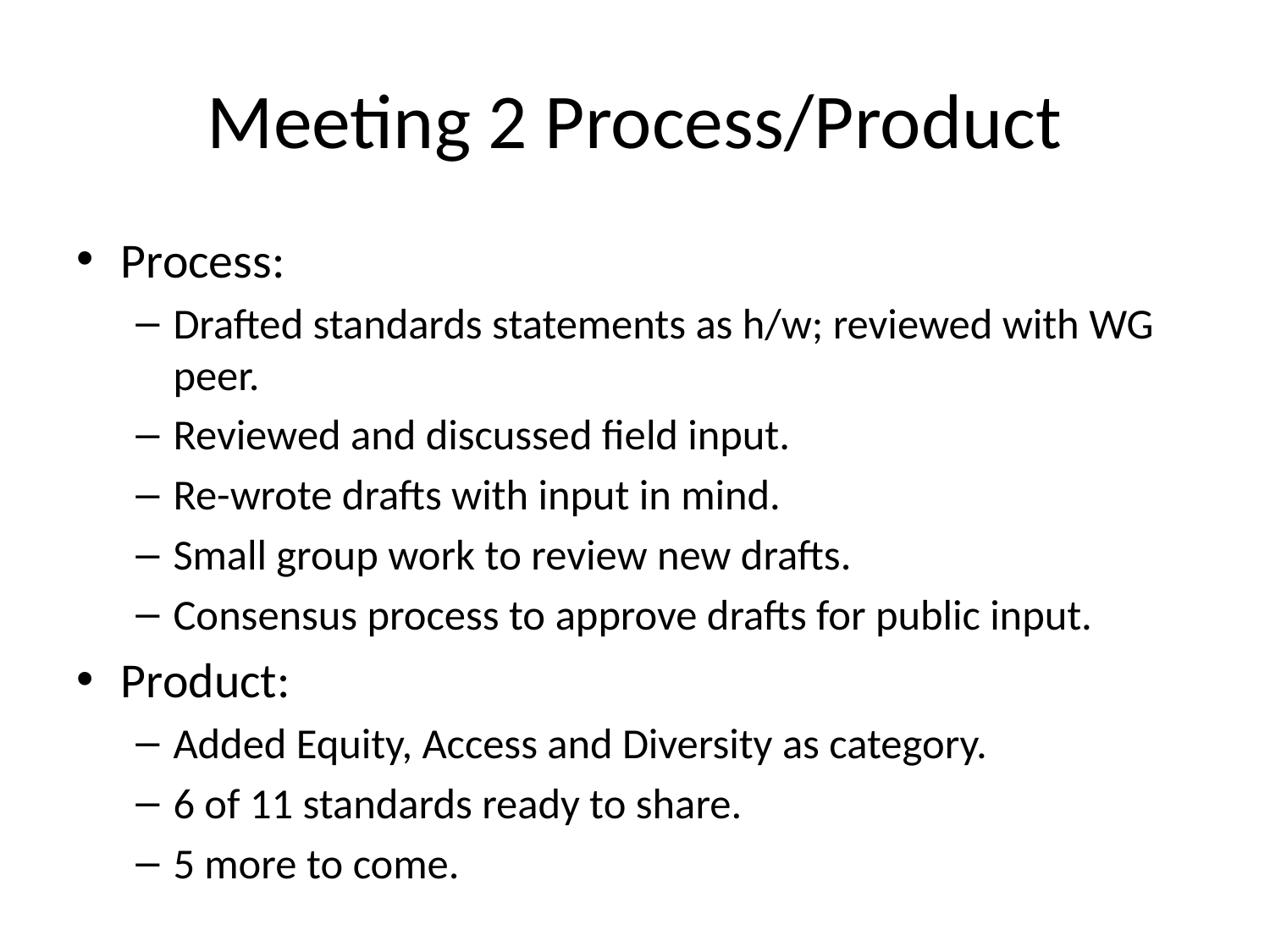

# Meeting 2 Process/Product
Process:
Drafted standards statements as h/w; reviewed with WG peer.
Reviewed and discussed field input.
Re-wrote drafts with input in mind.
Small group work to review new drafts.
Consensus process to approve drafts for public input.
Product:
Added Equity, Access and Diversity as category.
6 of 11 standards ready to share.
5 more to come.